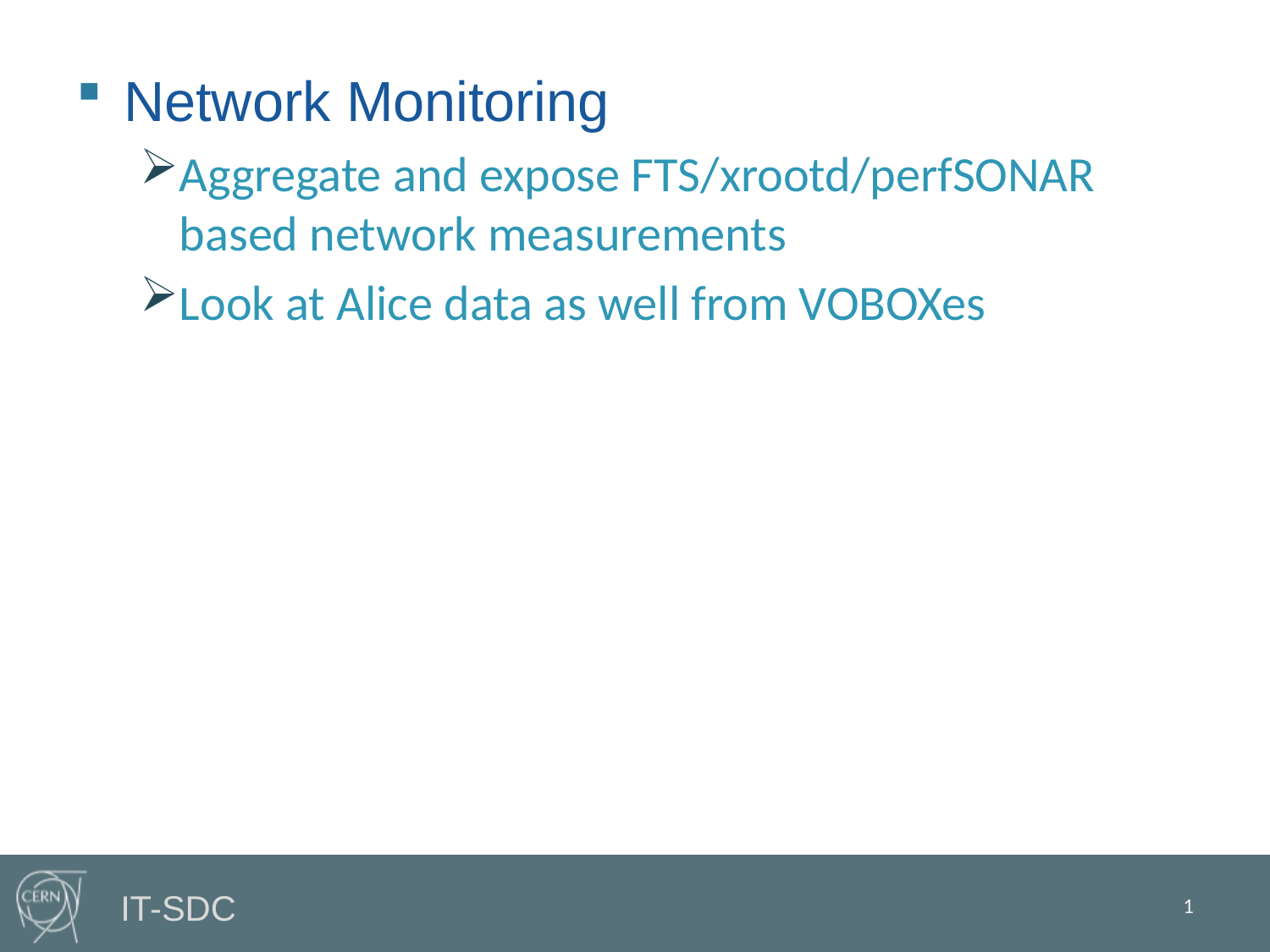

Network Monitoring
Aggregate and expose FTS/xrootd/perfSONAR based network measurements
Look at Alice data as well from VOBOXes

1